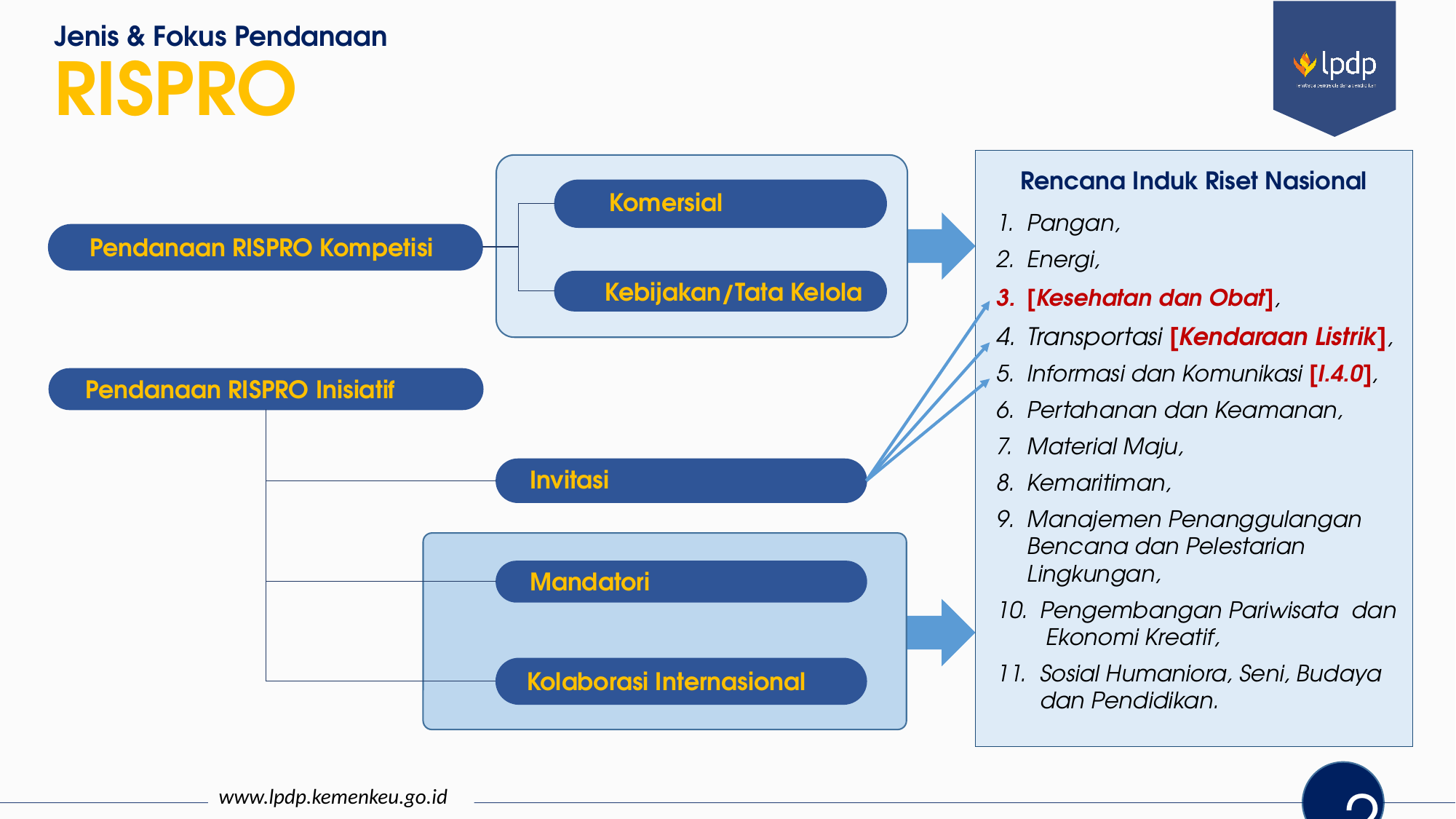

Jenis & Fokus Pendanaan
RISPRO

Pangan,

Energi,

[Kesehatan dan Obat],

Transportasi [Kendaraan Listrik],

Informasi dan Komunikasi [I.4.0],

Pertahanan dan Keamanan,

Material Maju,

Kemaritiman,

Manajemen Penanggulangan Bencana dan Pelestarian Lingkungan,

Pengembangan Pariwisata  dan  Ekonomi Kreatif,

Sosial Humaniora, Seni, Budaya dan Pendidikan.

Rencana Induk Riset Nasional

Komersial

Pendanaan RISPRO Kompetisi
Kebijakan/Tata Kelola

Pendanaan RISPRO Inisiatif
Invitasi

Mandatori

Kolaborasi Internasional
www.lpdp.kemenkeu.go.id
2